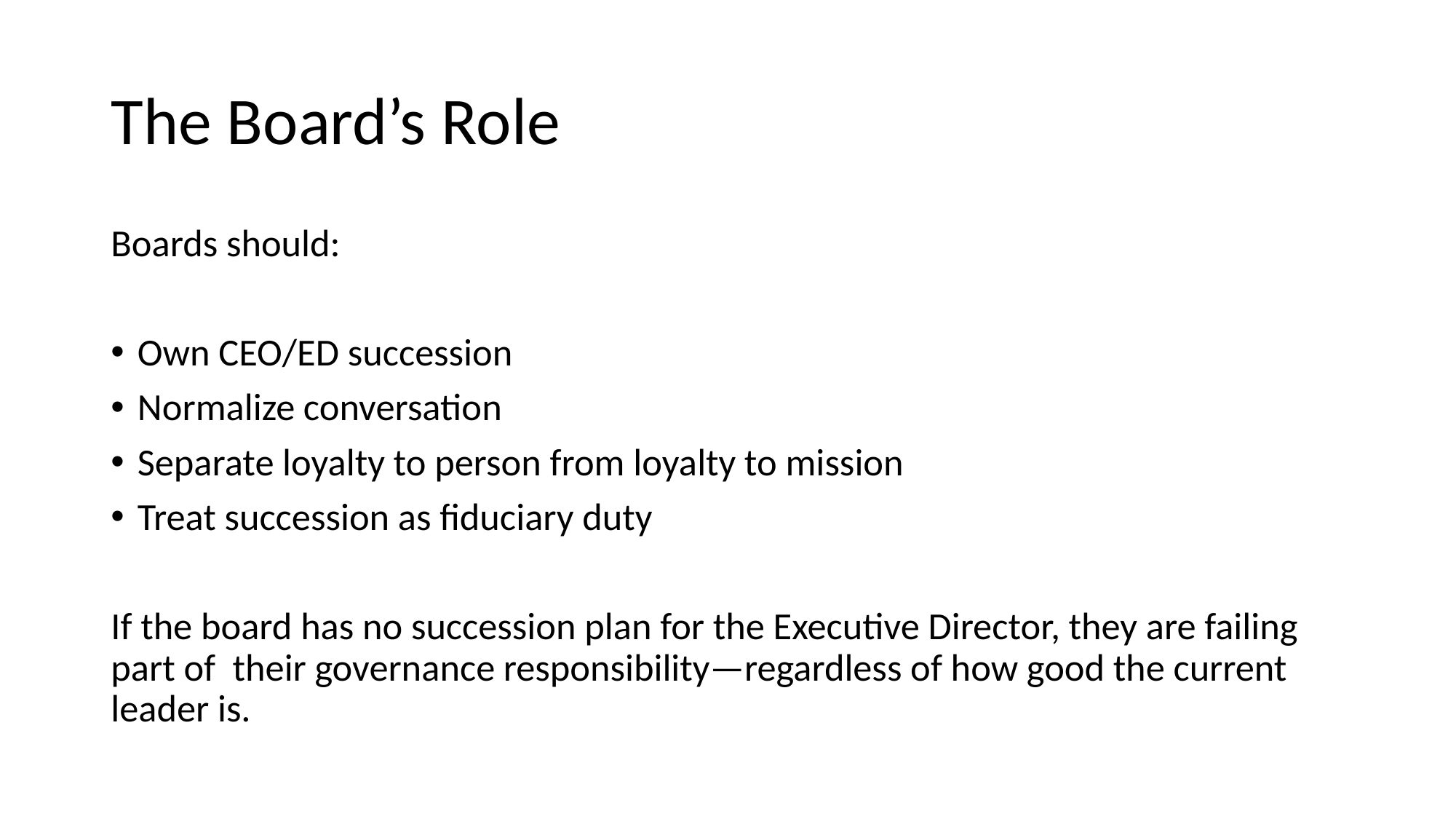

# The Board’s Role
Boards should:

Own CEO/ED succession
Normalize conversation
Separate loyalty to person from loyalty to mission
Treat succession as fiduciary duty

If the board has no succession plan for the Executive Director, they are failing part of  their governance responsibility—regardless of how good the current leader is.